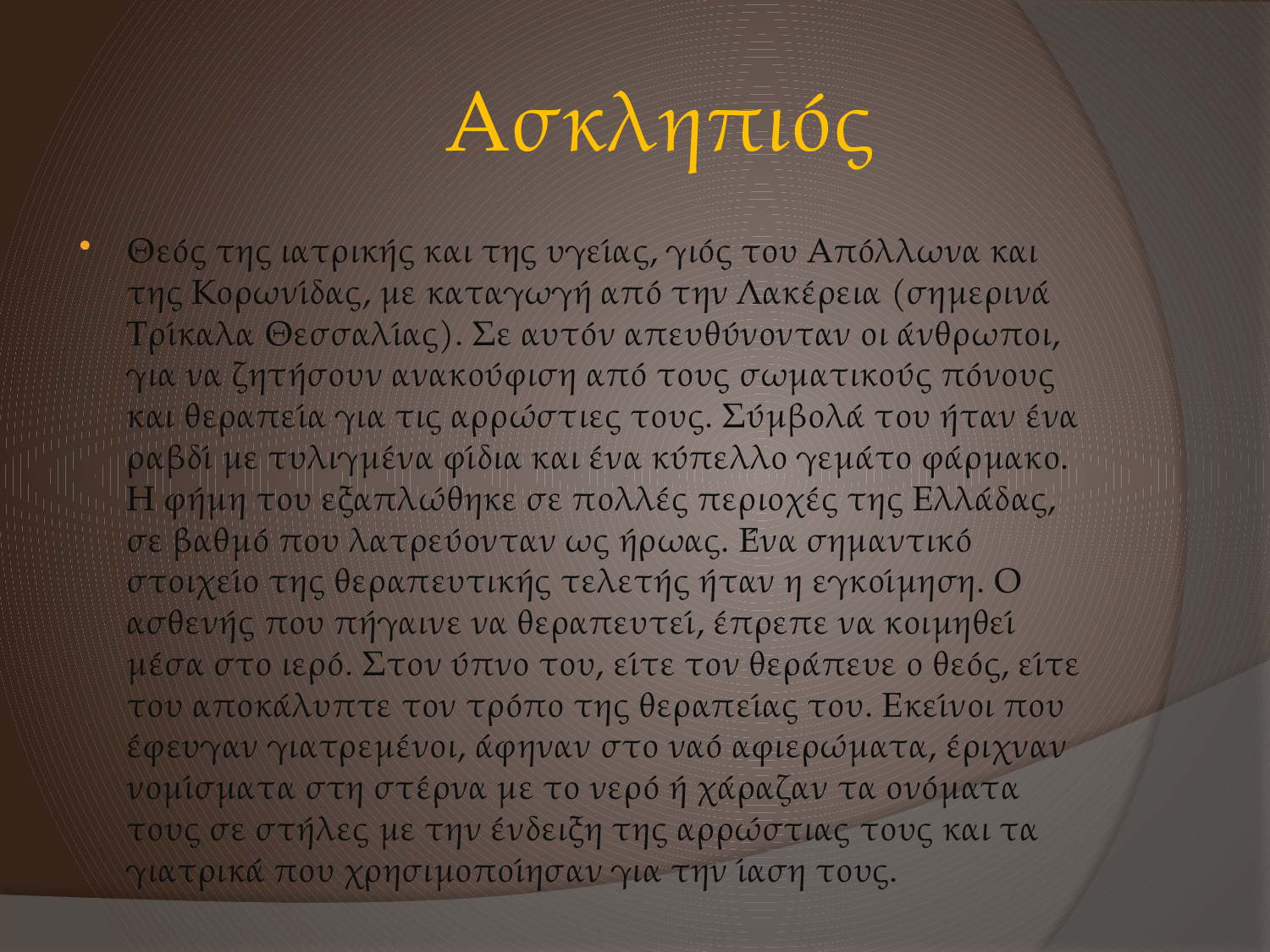

# Ασκληπιός
Θεός της ιατρικής και της υγείας, γιός του Απόλλωνα και της Κορωνίδας, με καταγωγή από την Λακέρεια (σημερινά Τρίκαλα Θεσσαλίας). Σε αυτόν απευθύνονταν οι άνθρωποι, για να ζητήσουν ανακούφιση από τους σωματικούς πόνους και θεραπεία για τις αρρώστιες τους. Σύμβολά του ήταν ένα ραβδί με τυλιγμένα φίδια και ένα κύπελλο γεμάτο φάρμακο. Η φήμη του εξαπλώθηκε σε πολλές περιοχές της Ελλάδας, σε βαθμό που λατρεύονταν ως ήρωας. Ένα σημαντικό στοιχείο της θεραπευτικής τελετής ήταν η εγκοίμηση. Ο ασθενής που πήγαινε να θεραπευτεί, έπρεπε να κοιμηθεί μέσα στο ιερό. Στον ύπνο του, είτε τον θεράπευε ο θεός, είτε του αποκάλυπτε τον τρόπο της θεραπείας του. Εκείνοι που έφευγαν γιατρεμένοι, άφηναν στο ναό αφιερώματα, έριχναν νομίσματα στη στέρνα με το νερό ή χάραζαν τα ονόματα τους σε στήλες με την ένδειξη της αρρώστιας τους και τα γιατρικά που χρησιμοποίησαν για την ίαση τους.